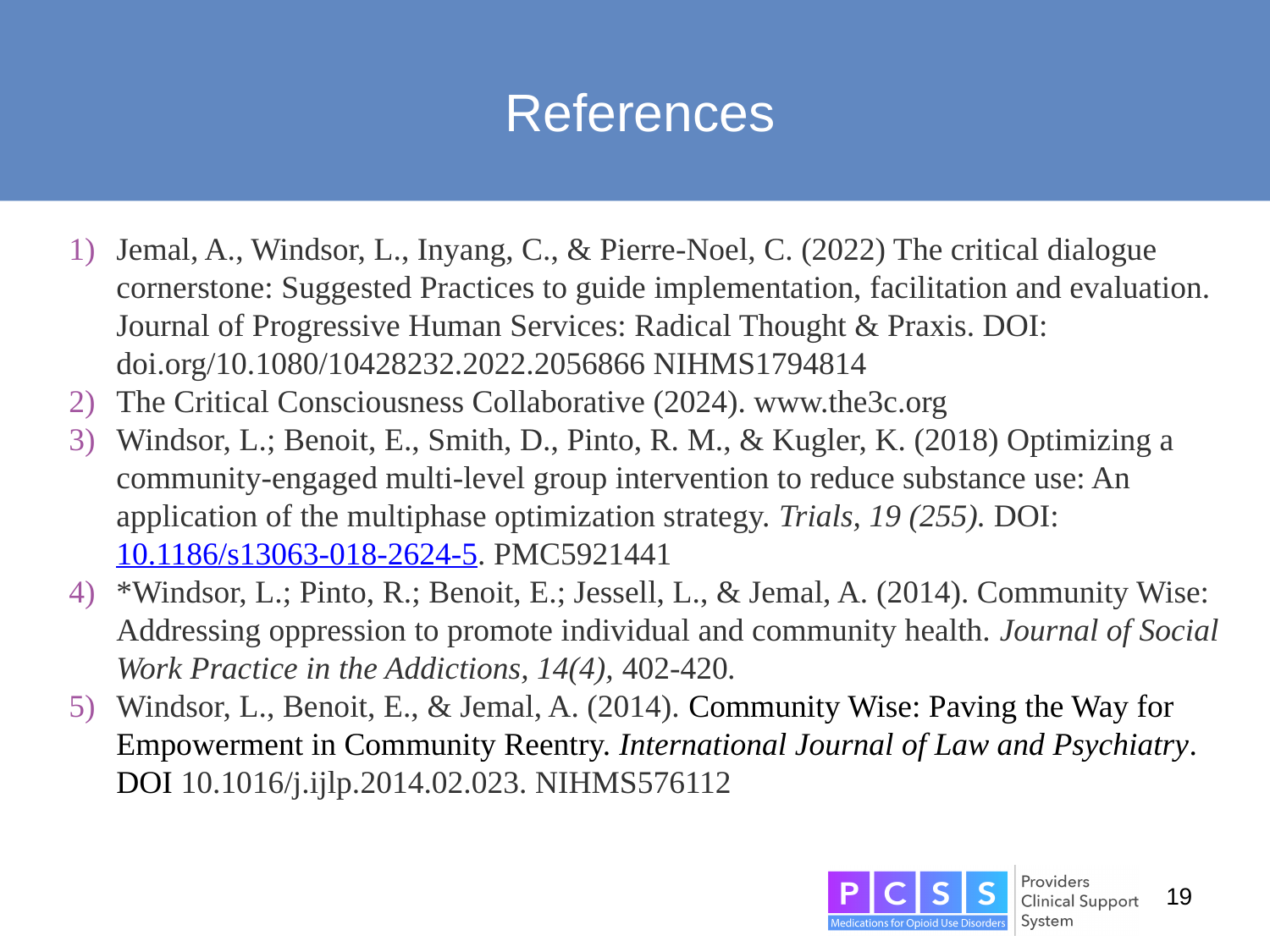

# References
Jemal, A., Windsor, L., Inyang, C., & Pierre-Noel, C. (2022) The critical dialogue cornerstone: Suggested Practices to guide implementation, facilitation and evaluation. Journal of Progressive Human Services: Radical Thought & Praxis. DOI: doi.org/10.1080/10428232.2022.2056866 NIHMS1794814
The Critical Consciousness Collaborative (2024). www.the3c.org
Windsor, L.; Benoit, E., Smith, D., Pinto, R. M., & Kugler, K. (2018) Optimizing a community-engaged multi-level group intervention to reduce substance use: An application of the multiphase optimization strategy. Trials, 19 (255). DOI: 10.1186/s13063-018-2624-5. PMC5921441
*Windsor, L.; Pinto, R.; Benoit, E.; Jessell, L., & Jemal, A. (2014). Community Wise: Addressing oppression to promote individual and community health. Journal of Social Work Practice in the Addictions, 14(4), 402-420.
Windsor, L., Benoit, E., & Jemal, A. (2014). Community Wise: Paving the Way for Empowerment in Community Reentry. International Journal of Law and Psychiatry. DOI 10.1016/j.ijlp.2014.02.023. NIHMS576112